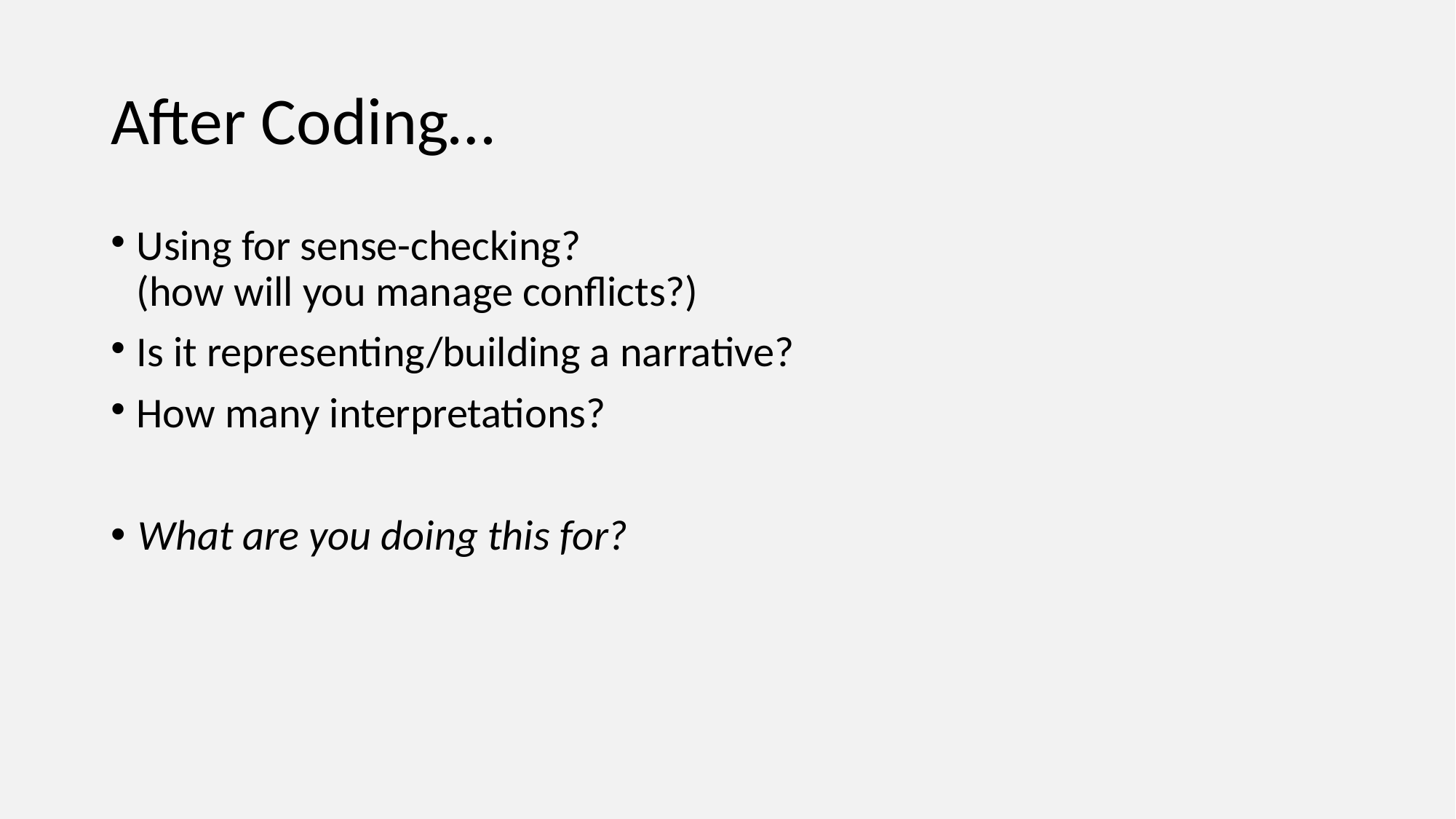

After Coding…
Using for sense-checking?
(how will you manage conflicts?)
Is it representing/building a narrative?
How many interpretations?

What are you doing this for?